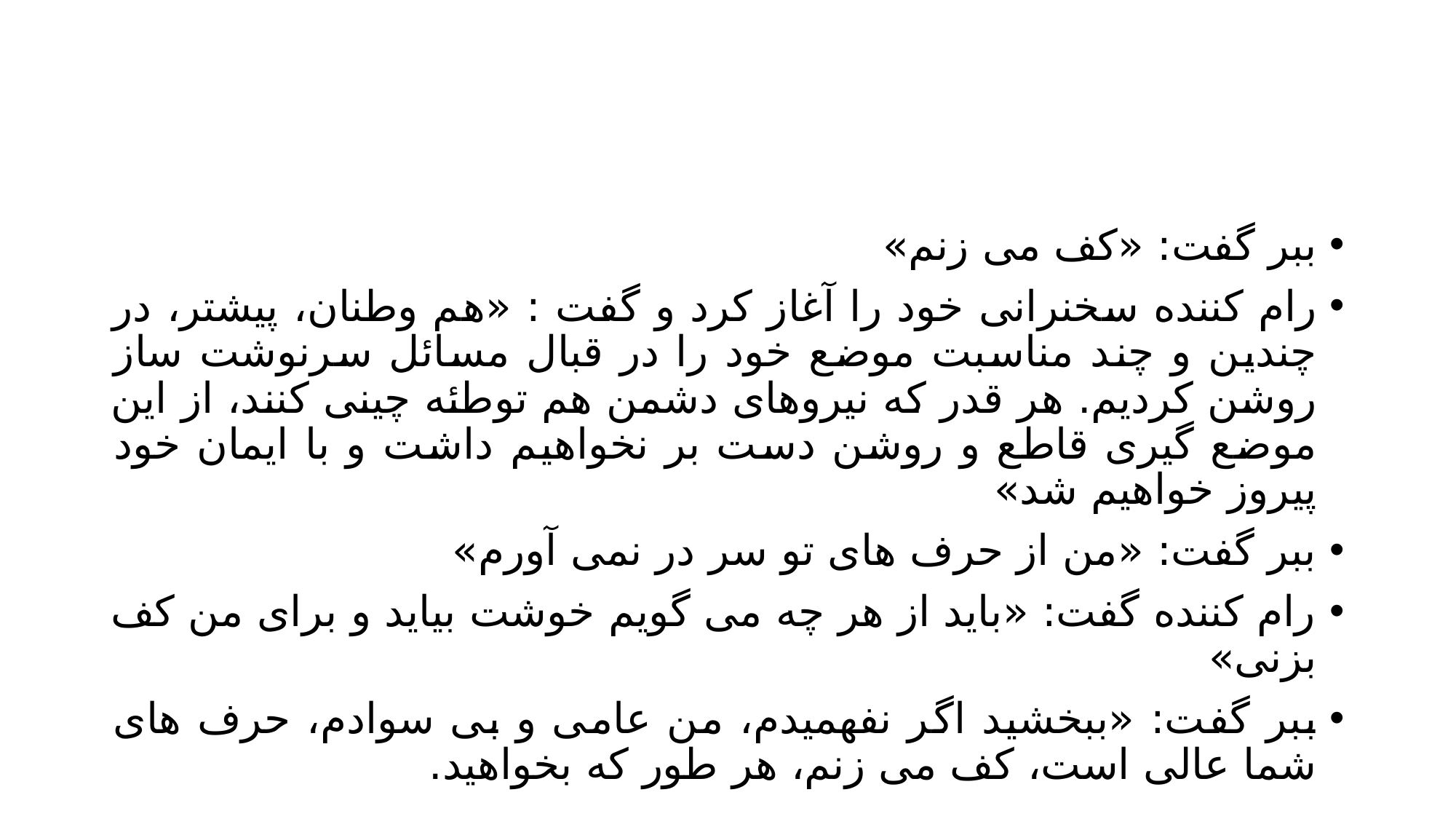

#
ببر گفت: «کف می زنم»
رام کننده سخنرانی خود را آغاز کرد و گفت : «هم وطنان، پیشتر، در چندین و چند مناسبت موضع خود را در قبال مسائل سرنوشت ساز روشن کردیم. هر قدر که نیروهای دشمن هم توطئه چینی کنند، از این موضع گیری قاطع و روشن دست بر نخواهیم داشت و با ایمان خود پیروز خواهیم شد»
ببر گفت: «من از حرف های تو سر در نمی آورم»
رام کننده گفت: «باید از هر چه می گویم خوشت بیاید و برای من کف بزنی»
ببر گفت: «ببخشید اگر نفهمیدم، من عامی و بی سوادم، حرف های شما عالی است، کف می زنم، هر طور که بخواهید.